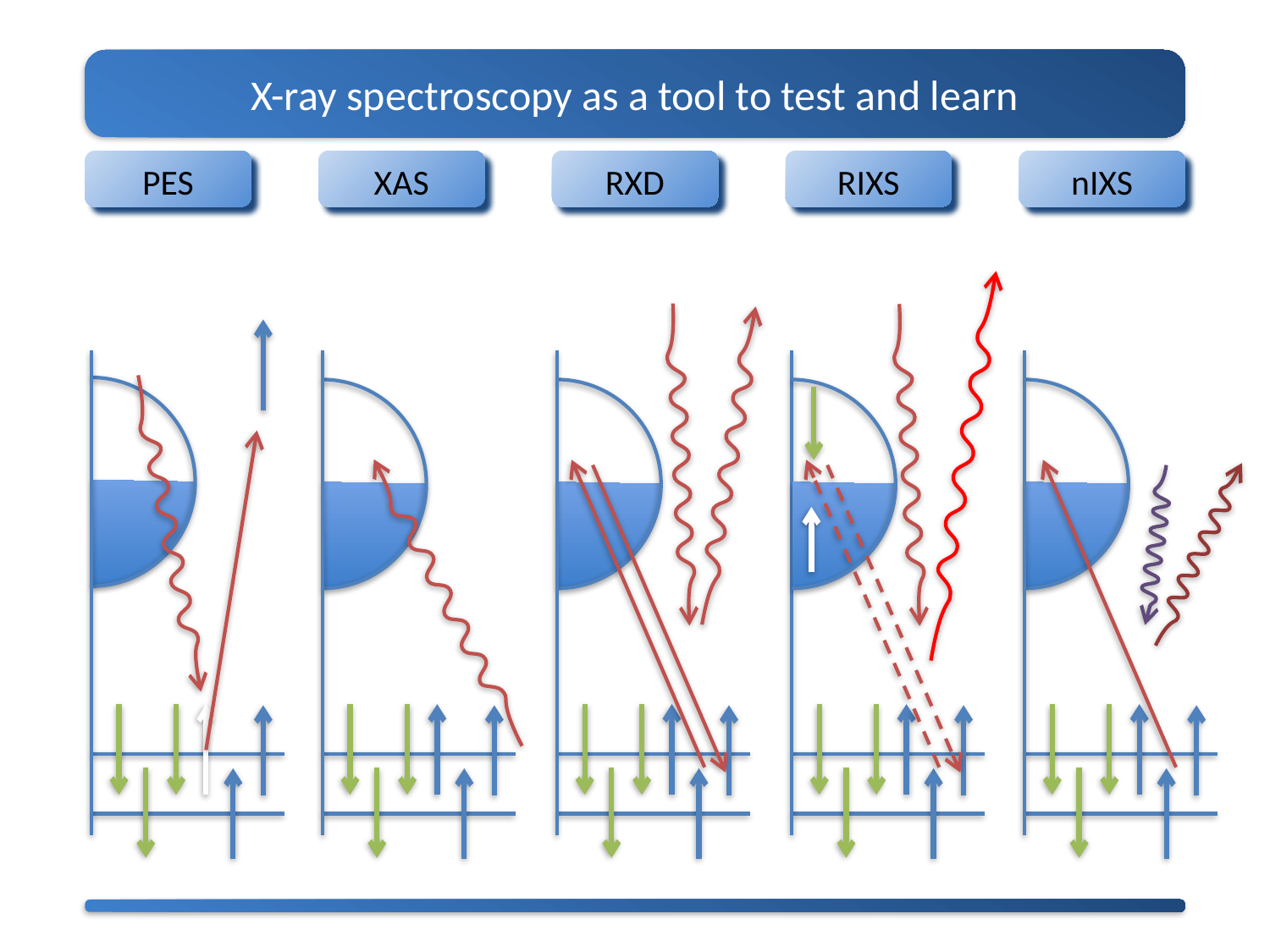

X-ray spectroscopy as a tool to test and learn
PES
XAS
RXD
RIXS
nIXS